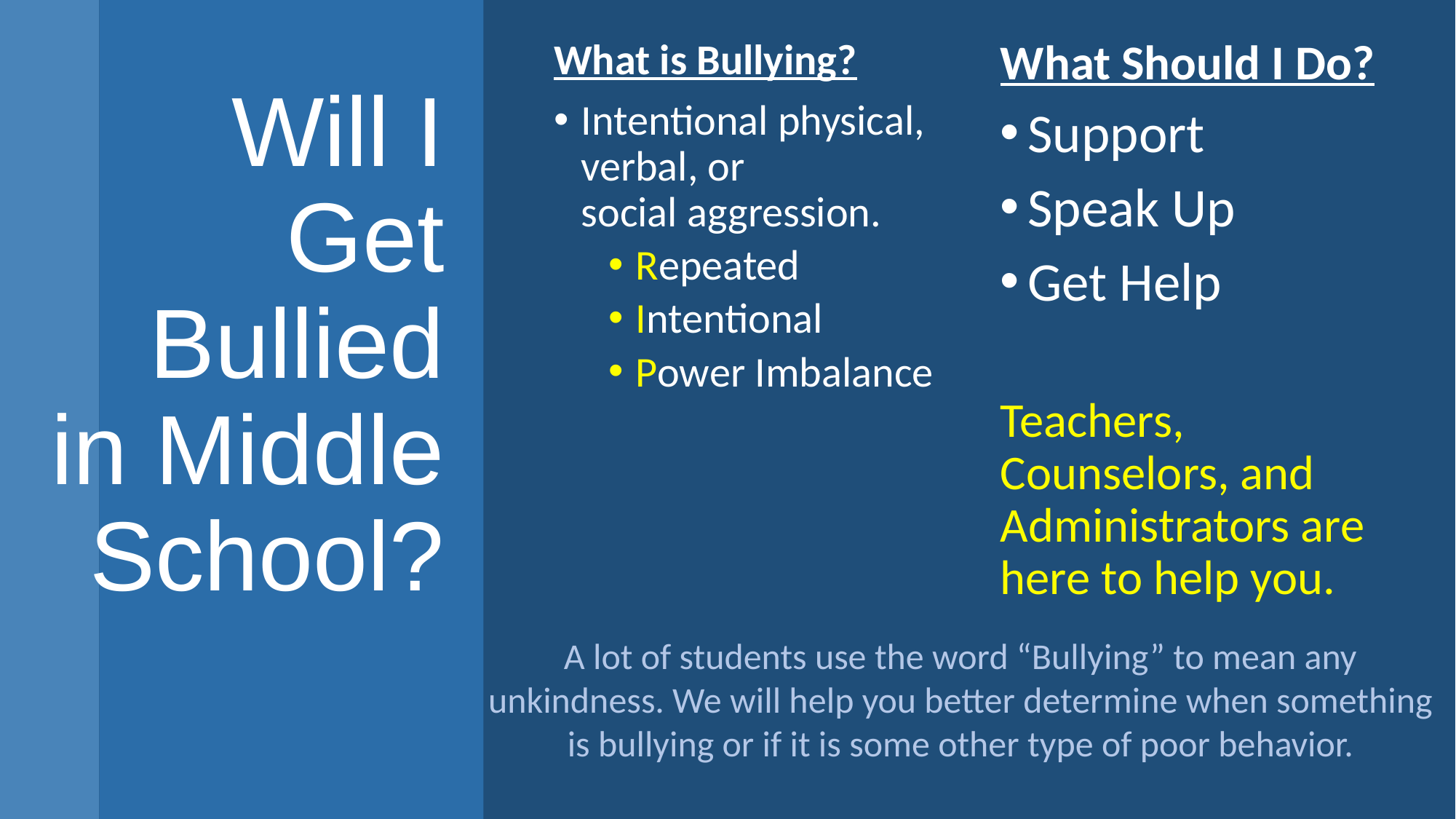

What is Bullying?
Intentional physical, verbal, or social aggression.
Repeated
Intentional
Power Imbalance

What Should I Do?
Support
Speak Up
Get Help

Teachers, Counselors, and Administrators are here to help you.
# Will I Get Bullied in Middle School?
A lot of students use the word “Bullying” to mean any unkindness. We will help you better determine when something is bullying or if it is some other type of poor behavior.